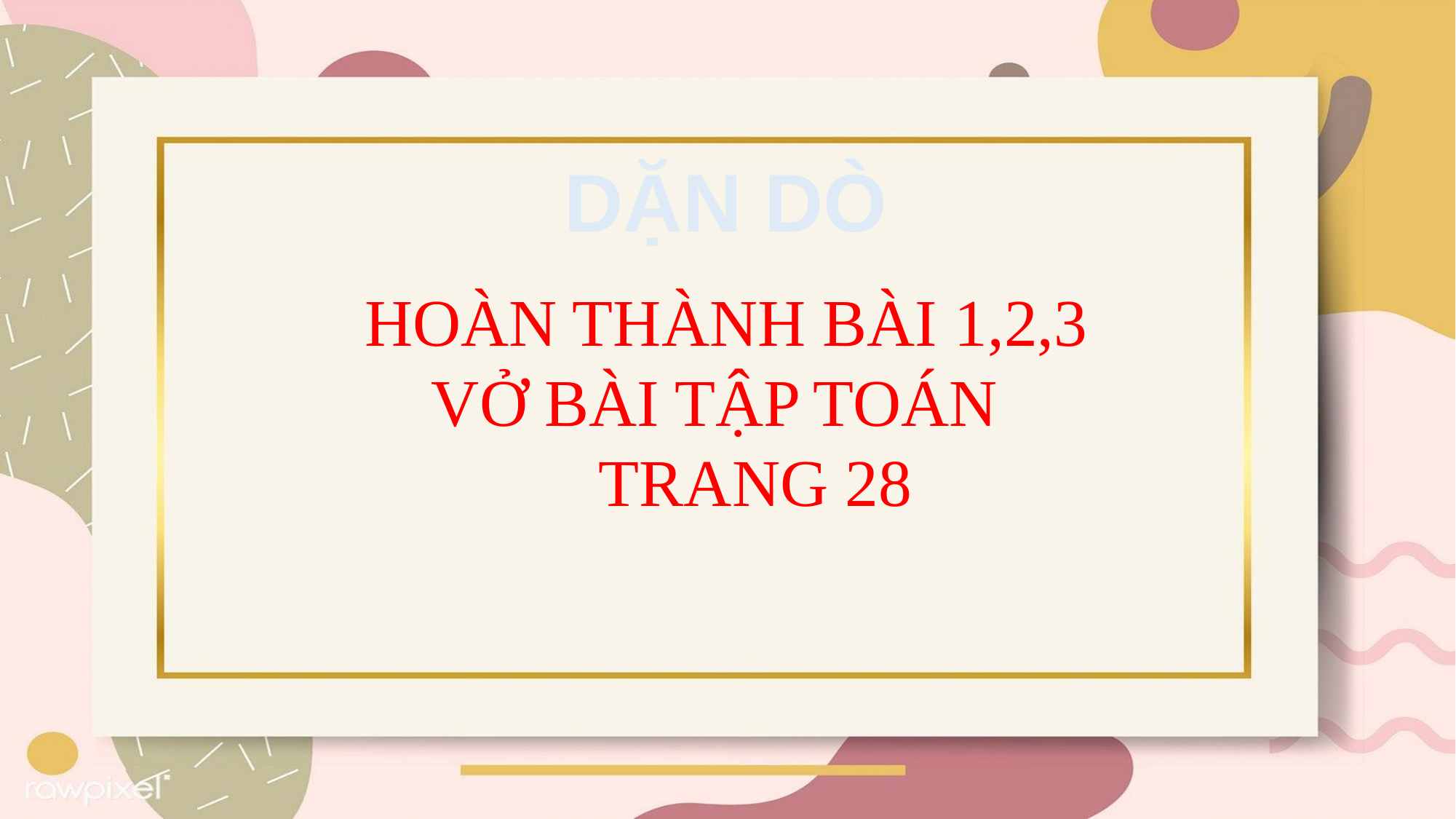

DẶN DÒ
          HOÀN THÀNH BÀI 1,2,3
              VỞ BÀI TẬP TOÁN
                        TRANG 28